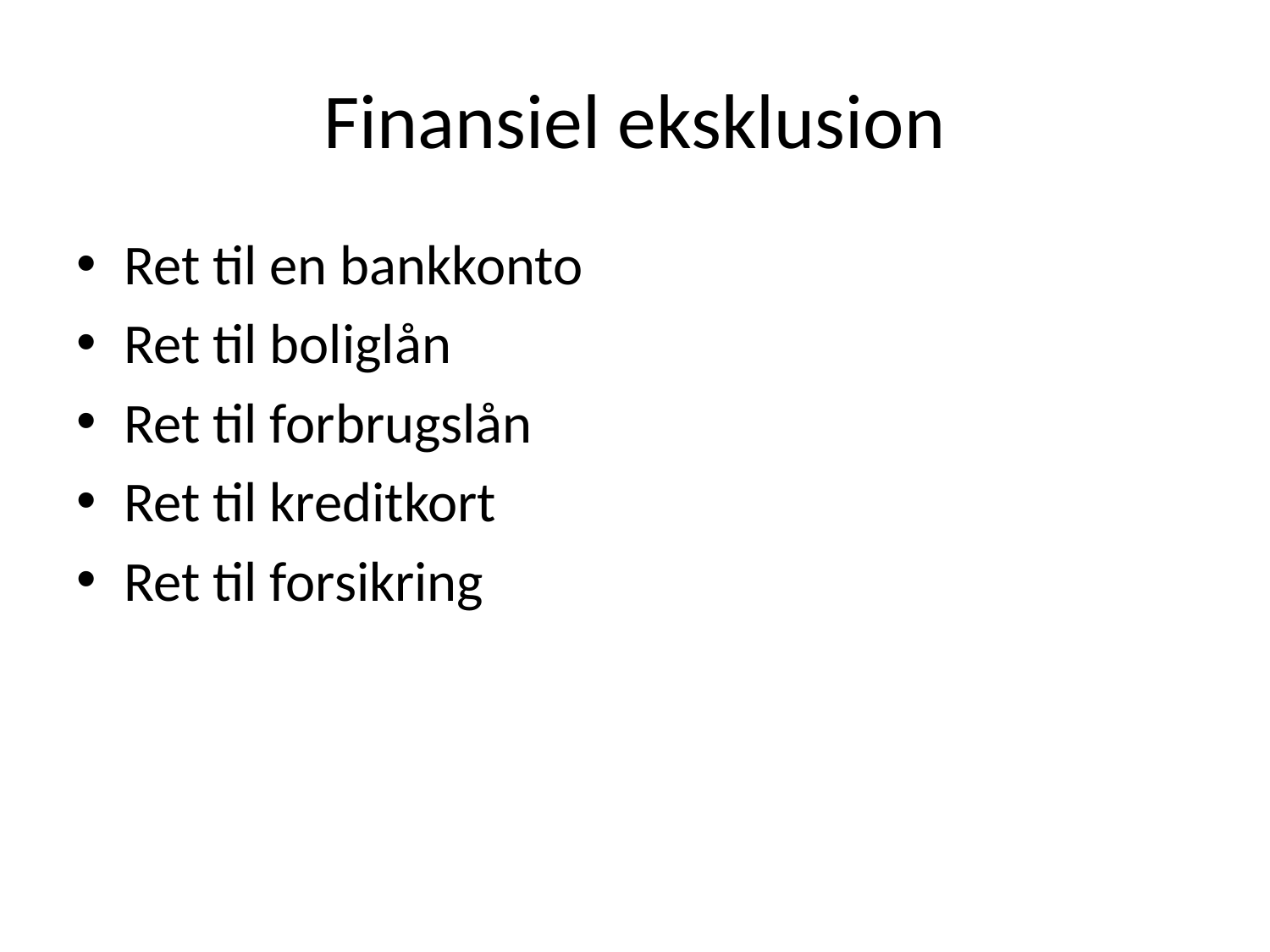

# Finansiel eksklusion
Ret til en bankkonto
Ret til boliglån
Ret til forbrugslån
Ret til kreditkort
Ret til forsikring